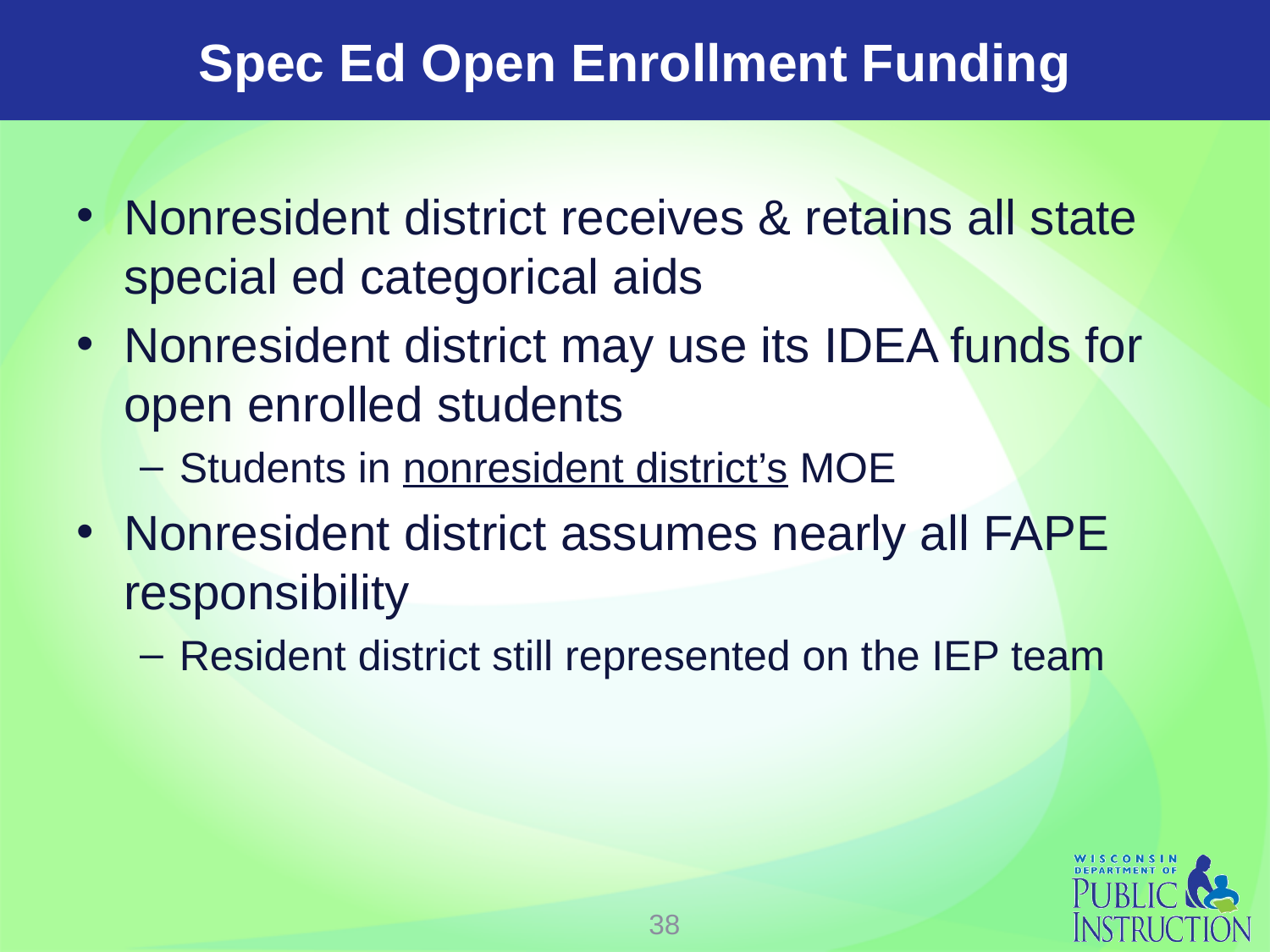

# Spec Ed Open Enrollment Funding
Nonresident district receives & retains all state special ed categorical aids
Nonresident district may use its IDEA funds for open enrolled students
Students in nonresident district’s MOE
Nonresident district assumes nearly all FAPE responsibility
Resident district still represented on the IEP team
38